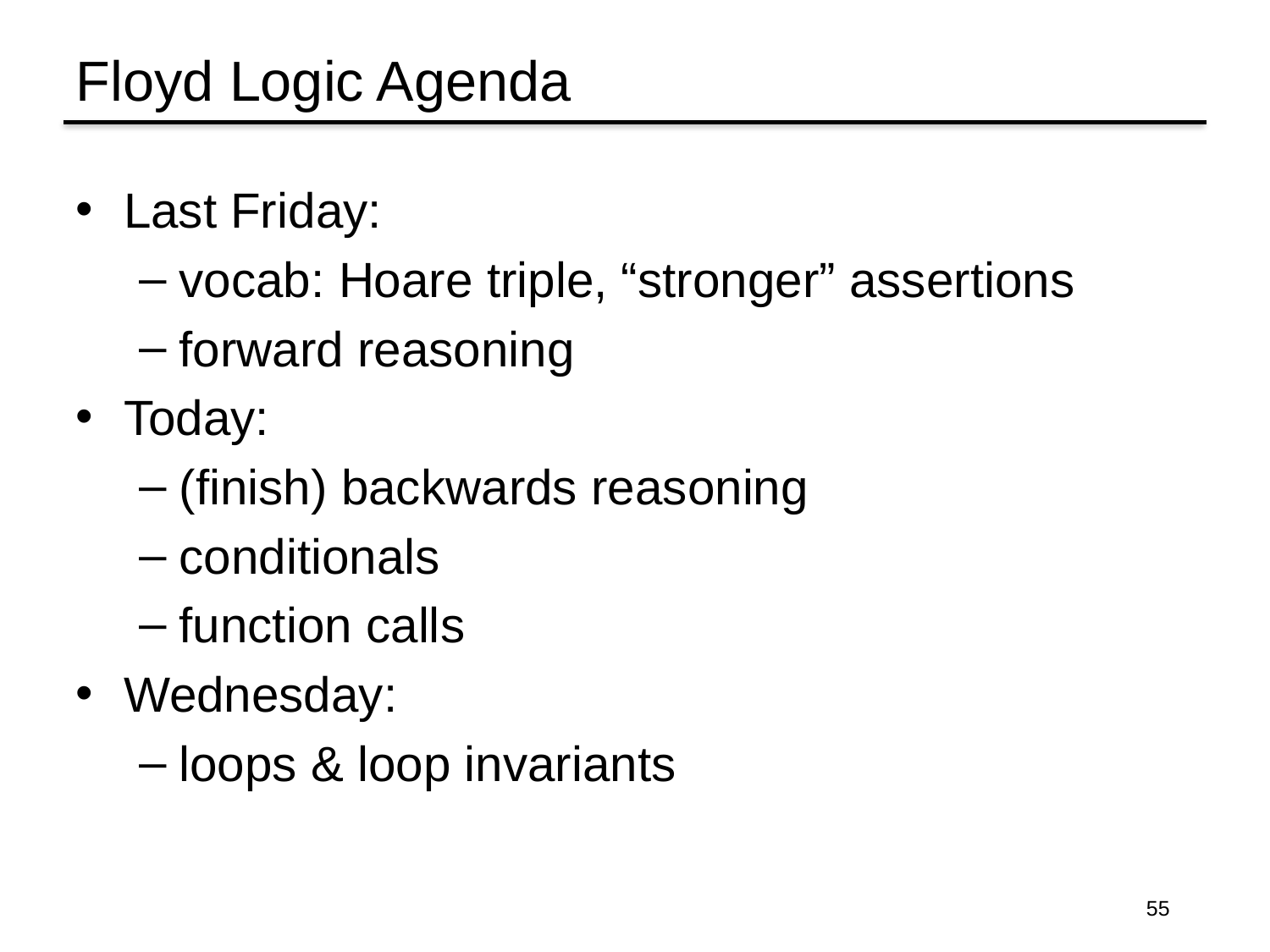

# Floyd Logic Agenda
Last Friday:
vocab: Hoare triple, “stronger” assertions
forward reasoning
Today:
(finish) backwards reasoning
conditionals
function calls
Wednesday:
loops & loop invariants
55